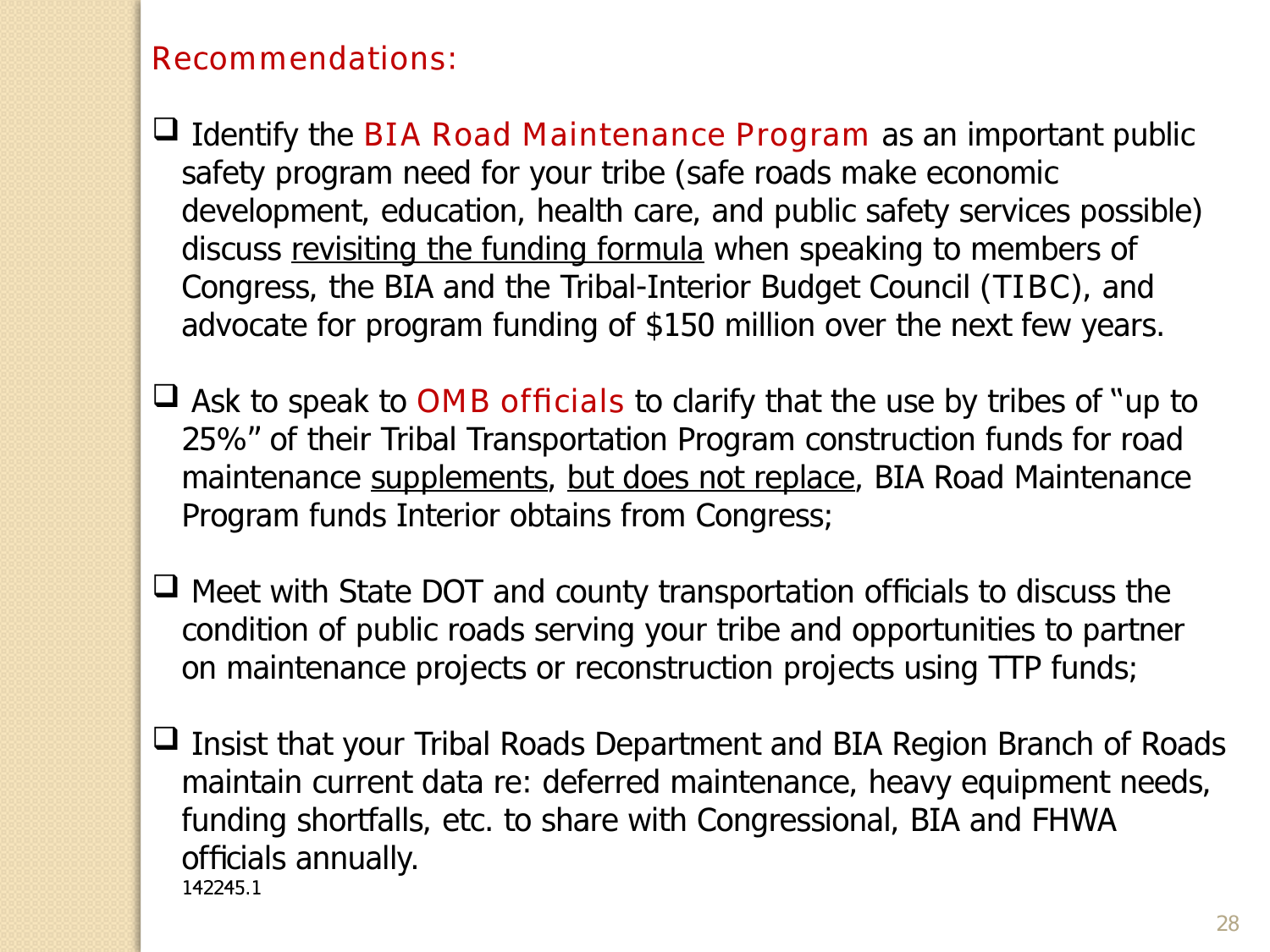

Recommendations:

 Identify the BIA Road Maintenance Program as an important public safety program need for your tribe (safe roads make economic development, education, health care, and public safety services possible) discuss revisiting the funding formula when speaking to members of Congress, the BIA and the Tribal-Interior Budget Council (TIBC), and advocate for program funding of $150 million over the next few years.

 Ask to speak to OMB officials to clarify that the use by tribes of “up to 25%” of their Tribal Transportation Program construction funds for road maintenance supplements, but does not replace, BIA Road Maintenance Program funds Interior obtains from Congress;

 Meet with State DOT and county transportation officials to discuss the condition of public roads serving your tribe and opportunities to partner on maintenance projects or reconstruction projects using TTP funds;

 Insist that your Tribal Roads Department and BIA Region Branch of Roads maintain current data re: deferred maintenance, heavy equipment needs, funding shortfalls, etc. to share with Congressional, BIA and FHWA officials annually.							 142245.1
28